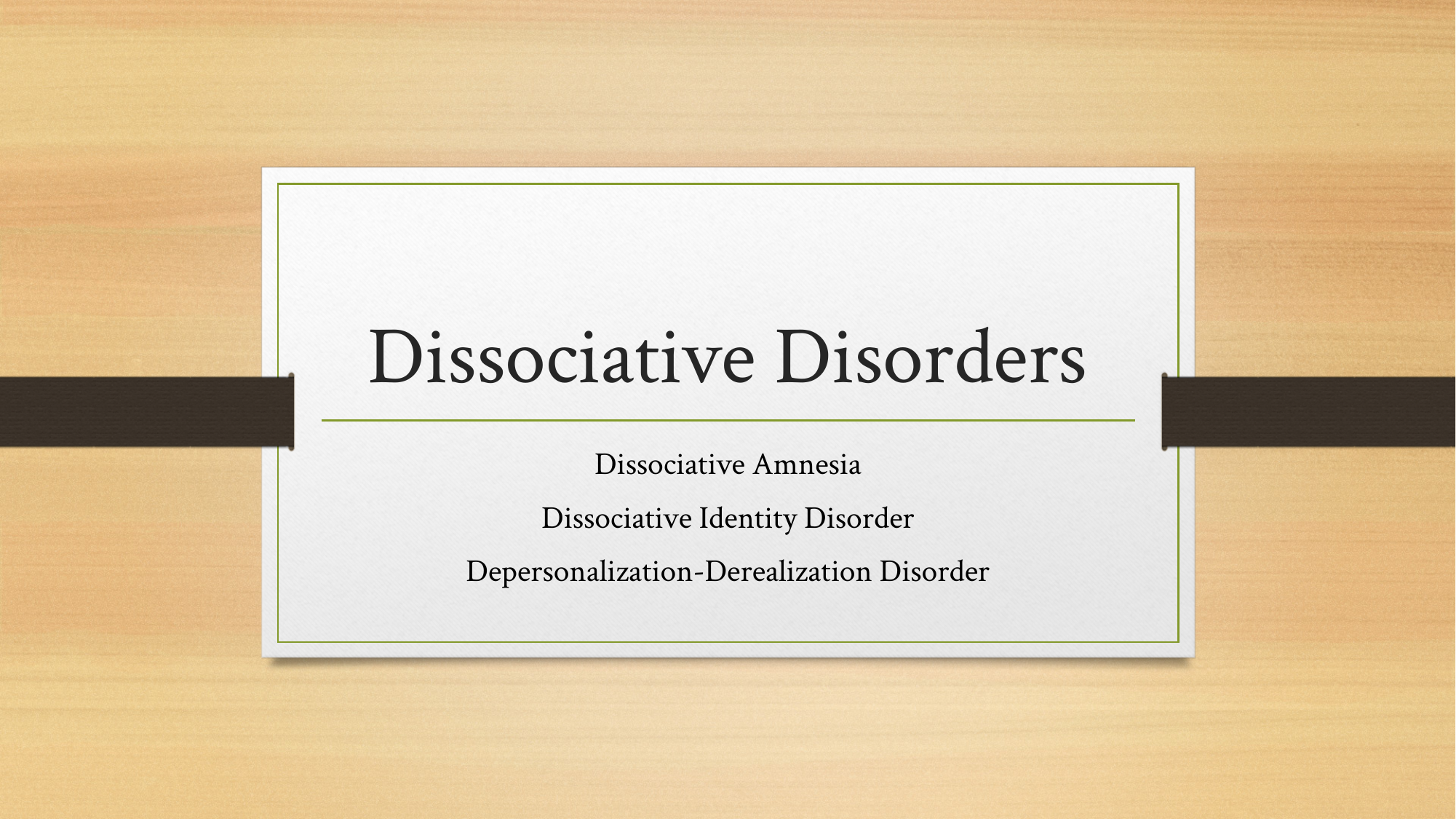

# Dissociative Disorders
Dissociative Amnesia
Dissociative Identity Disorder
Depersonalization-Derealization Disorder